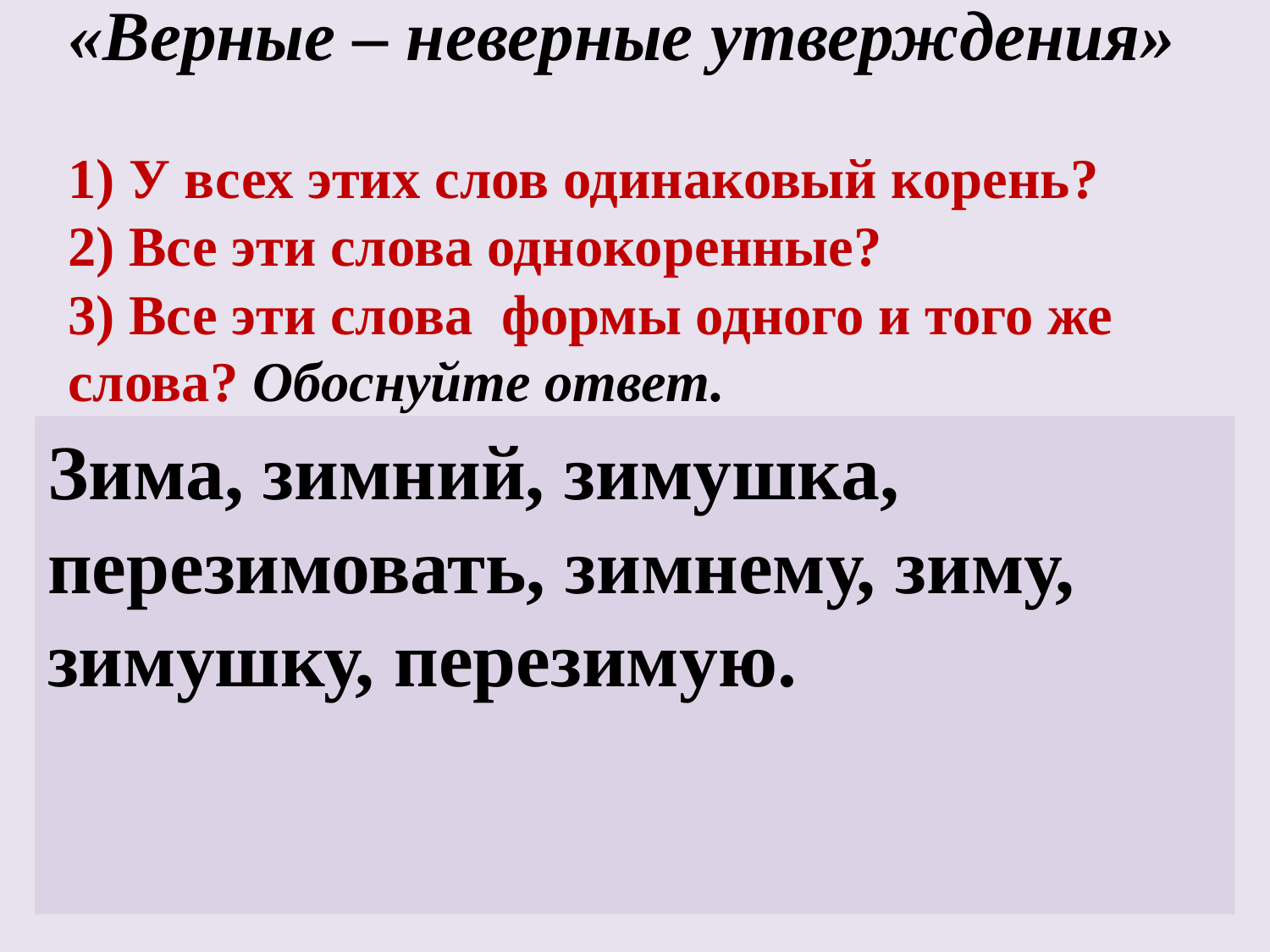

# «Верные – неверные утверждения» 1) У всех этих слов одинаковый корень? 2) Все эти слова однокоренные? 3) Все эти слова  формы одного и того же слова? Обоснуйте ответ.
Зима, зимний, зимушка, перезимовать, зимнему, зиму, зимушку, перезимую.